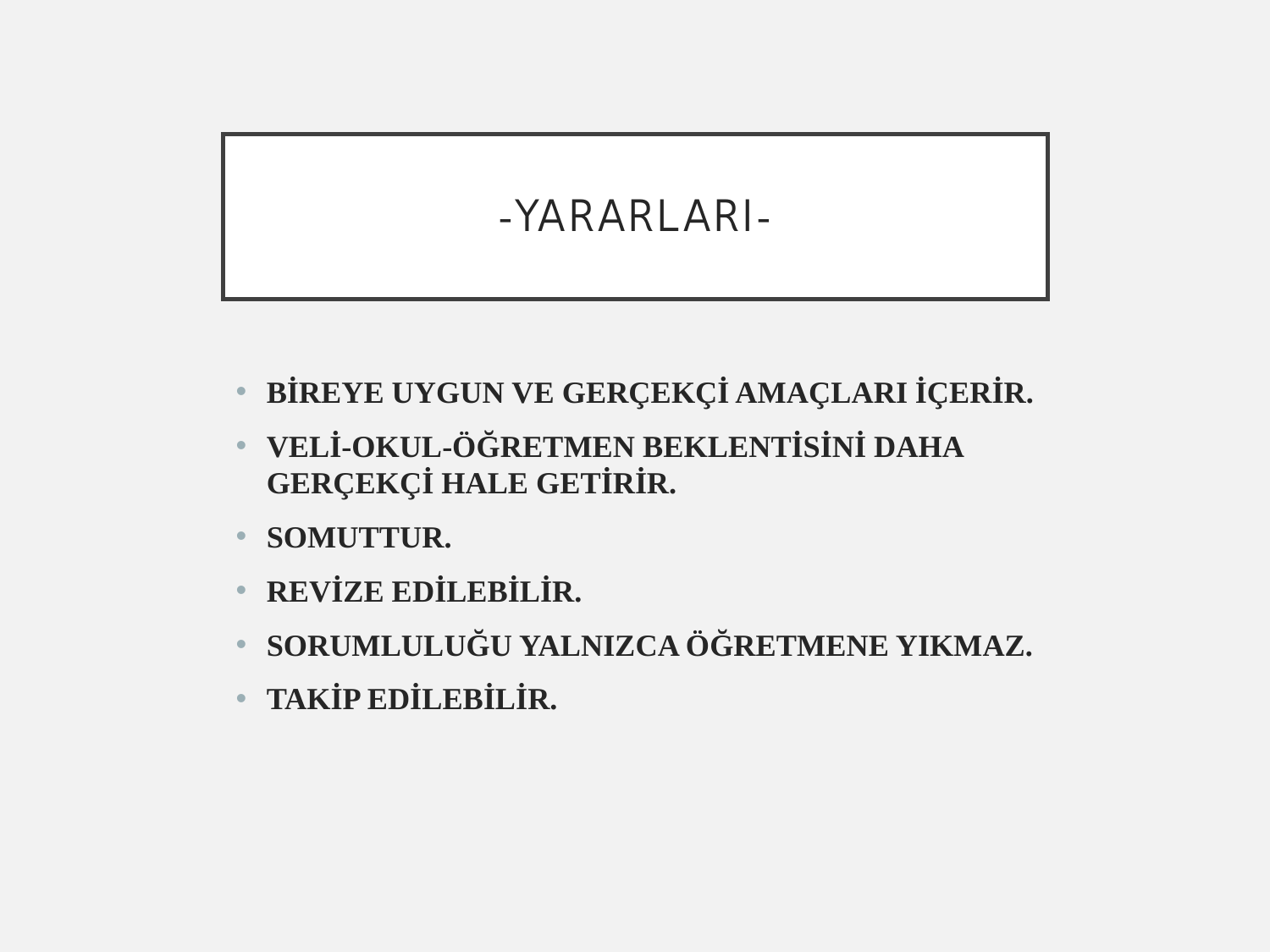

# -YARARLARI-
BİREYE UYGUN VE GERÇEKÇİ AMAÇLARI İÇERİR.
VELİ-OKUL-ÖĞRETMEN BEKLENTİSİNİ DAHA GERÇEKÇİ HALE GETİRİR.
SOMUTTUR.
REVİZE EDİLEBİLİR.
SORUMLULUĞU YALNIZCA ÖĞRETMENE YIKMAZ.
TAKİP EDİLEBİLİR.